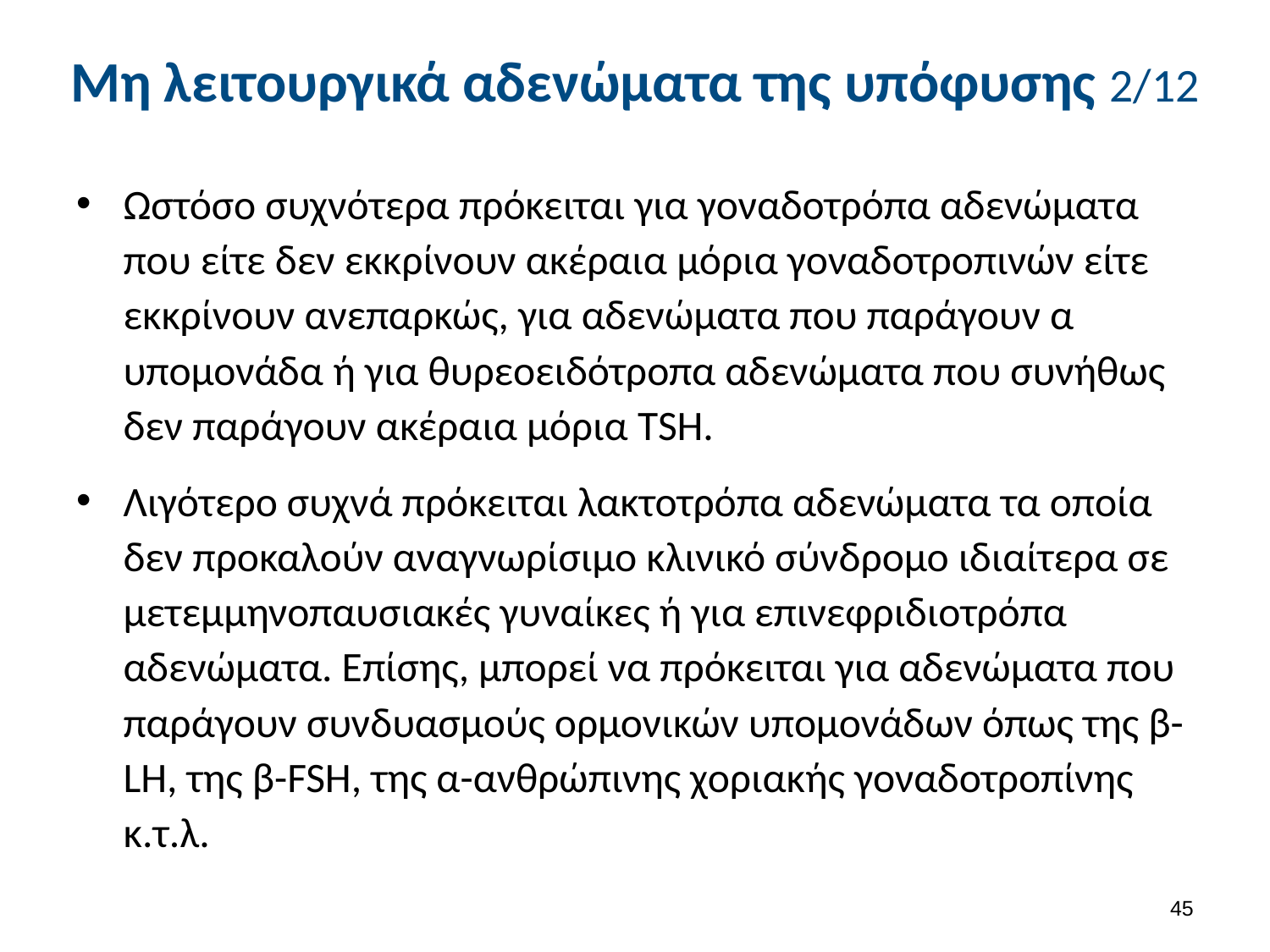

# Μη λειτουργικά αδενώματα της υπόφυσης 2/12
Ωστόσο συχνότερα πρόκειται για γοναδοτρόπα αδενώματα που είτε δεν εκκρίνουν ακέραια μόρια γοναδοτροπινών είτε εκκρίνουν ανεπαρκώς, για αδενώματα που παράγουν α­υπομονάδα ή για θυρεοειδότροπα αδενώματα που συνήθως δεν παράγουν ακέραια μόρια TSH.
Λιγότερο συχνά πρόκειται λακτοτρόπα αδενώματα τα οποία δεν προκαλούν αναγνωρίσιμο κλινικό σύνδρομο ιδιαίτερα σε μετεμμηνοπαυσιακές γυναίκες ή για επινεφριδιοτρόπα αδενώματα. Επίσης, μπορεί να πρόκειται για αδενώματα που παράγουν συνδυασμούς ορμονικών υπομονάδων όπως της β-LΗ, της β-FSΗ, της α-ανθρώπινης χοριακής γοναδοτροπίνης κ.τ.λ.

45